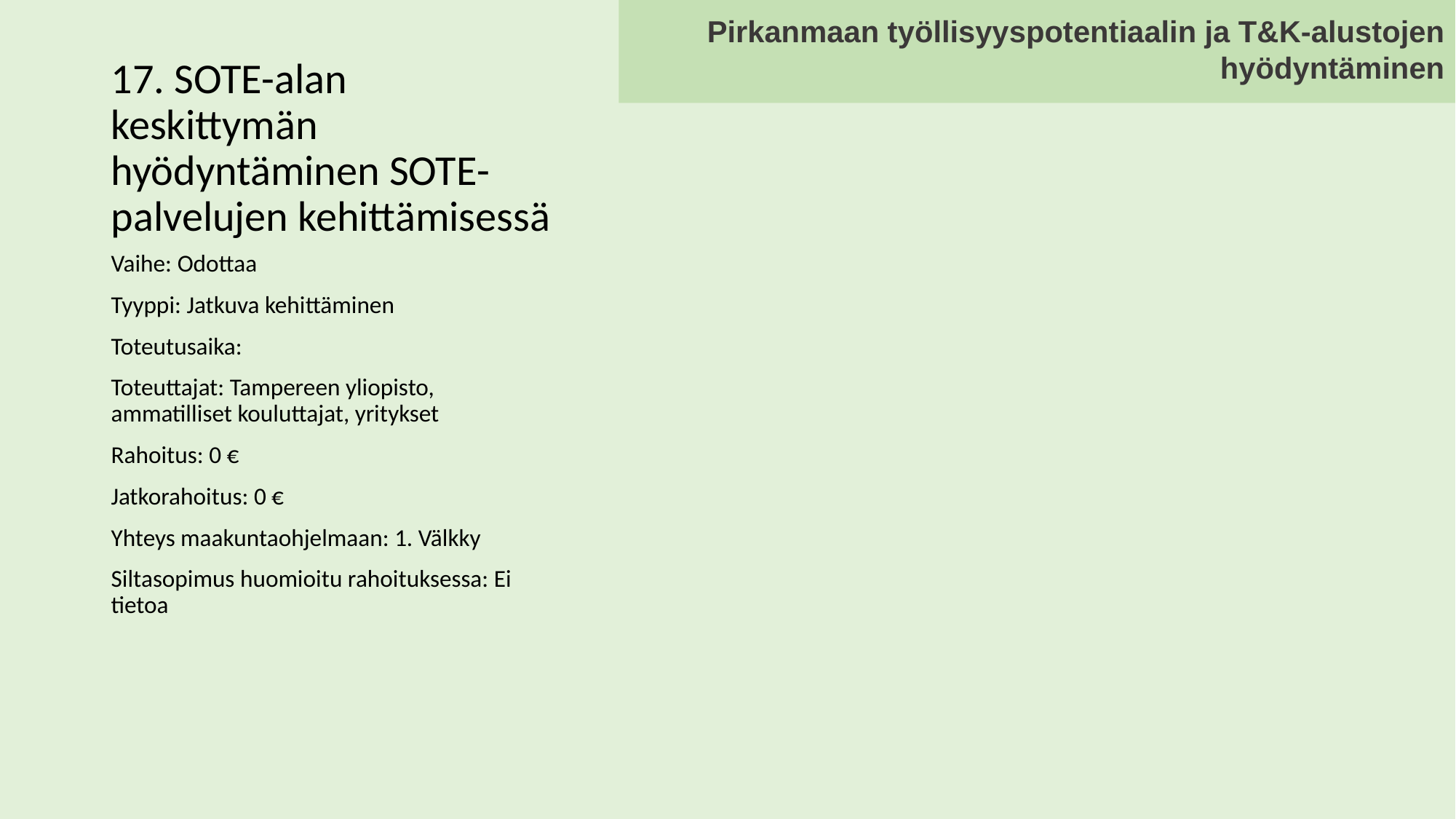

Pirkanmaan työllisyyspotentiaalin ja T&K-alustojen hyödyntäminen
# 17. SOTE-alan keskittymän hyödyntäminen SOTE-palvelujen kehittämisessä

Vaihe: Odottaa
Tyyppi: Jatkuva kehittäminen
Toteutusaika:
Toteuttajat: Tampereen yliopisto, ammatilliset kouluttajat, yritykset
Rahoitus: 0 €
Jatkorahoitus: 0 €
Yhteys maakuntaohjelmaan: 1. Välkky
Siltasopimus huomioitu rahoituksessa: Ei tietoa